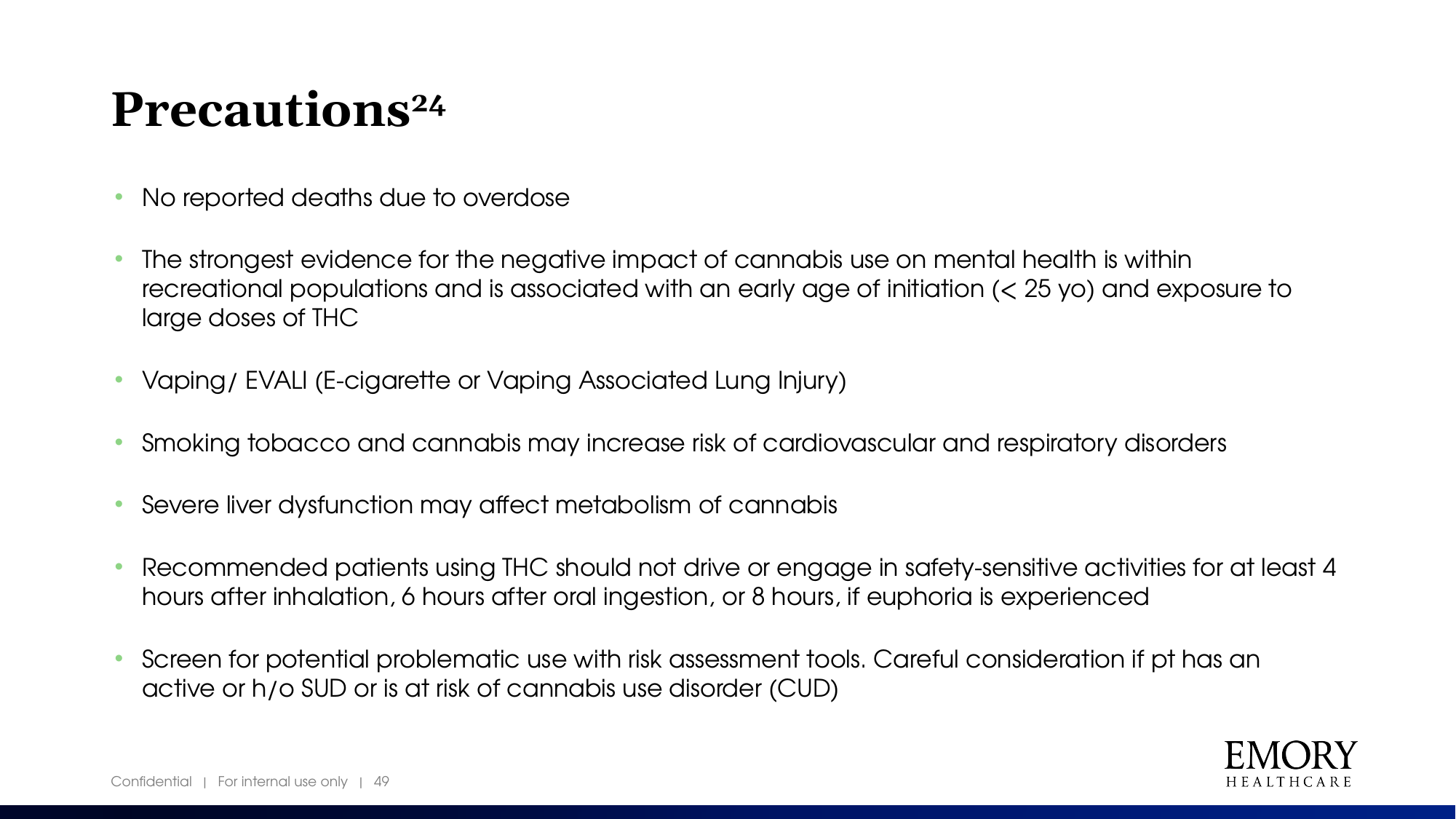

# Precautions24
No reported deaths due to overdose
The strongest evidence for the negative impact of cannabis use on mental health is within recreational populations and is associated with an early age of initiation (< 25 yo) and exposure to large doses of THC
Vaping/ EVALI (E-cigarette or Vaping Associated Lung Injury)
Smoking tobacco and cannabis may increase risk of cardiovascular and respiratory disorders
Severe liver dysfunction may affect metabolism of cannabis
Recommended patients using THC should not drive or engage in safety-sensitive activities for at least 4 hours after inhalation, 6 hours after oral ingestion, or 8 hours, if euphoria is experienced
Screen for potential problematic use with risk assessment tools. Careful consideration if pt has an active or h/o SUD or is at risk of cannabis use disorder (CUD)